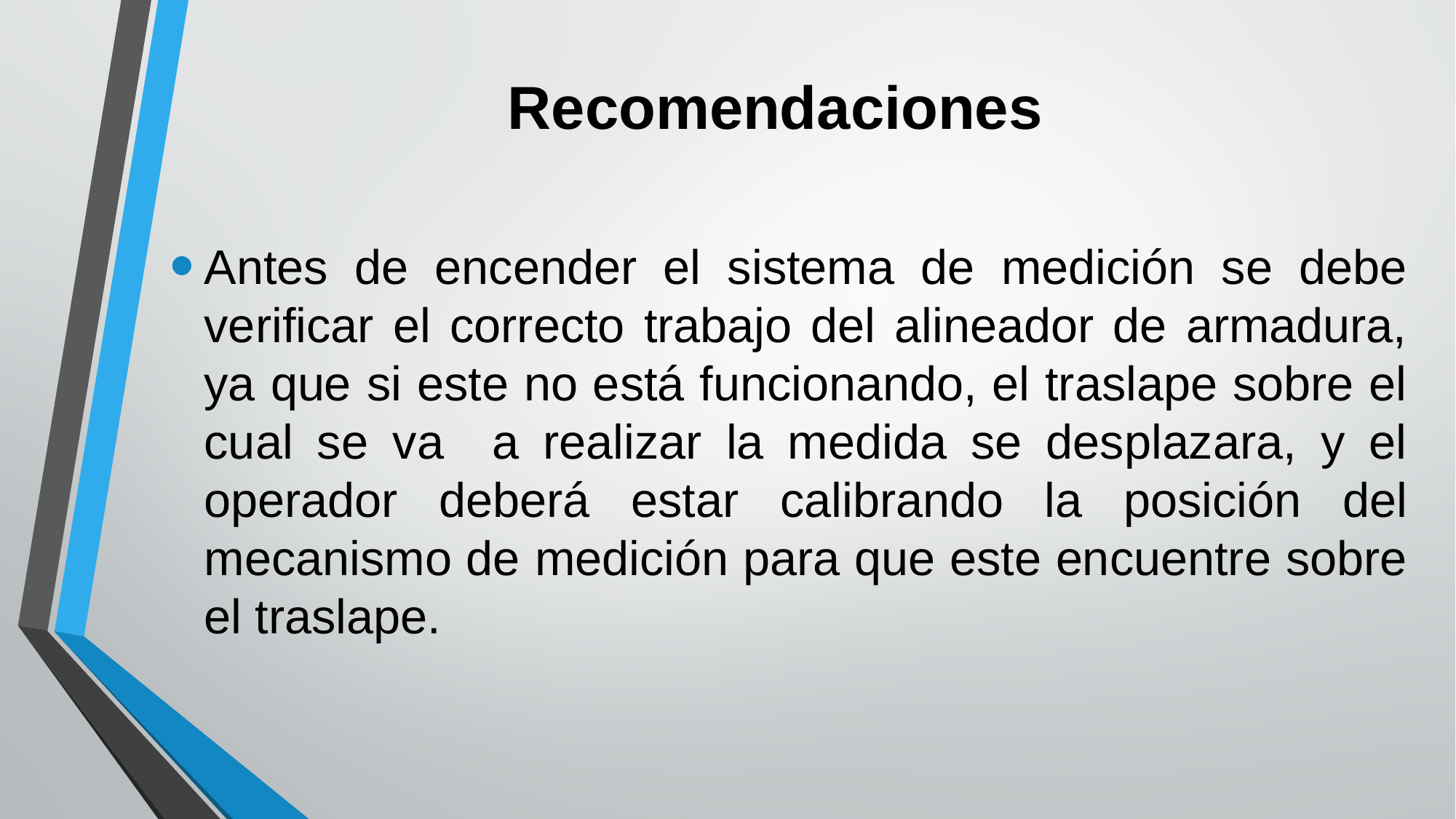

# Recomendaciones
Antes de encender el sistema de medición se debe verificar el correcto trabajo del alineador de armadura, ya que si este no está funcionando, el traslape sobre el cual se va  a realizar la medida se desplazara, y el operador deberá estar calibrando la posición del mecanismo de medición para que este encuentre sobre el traslape.